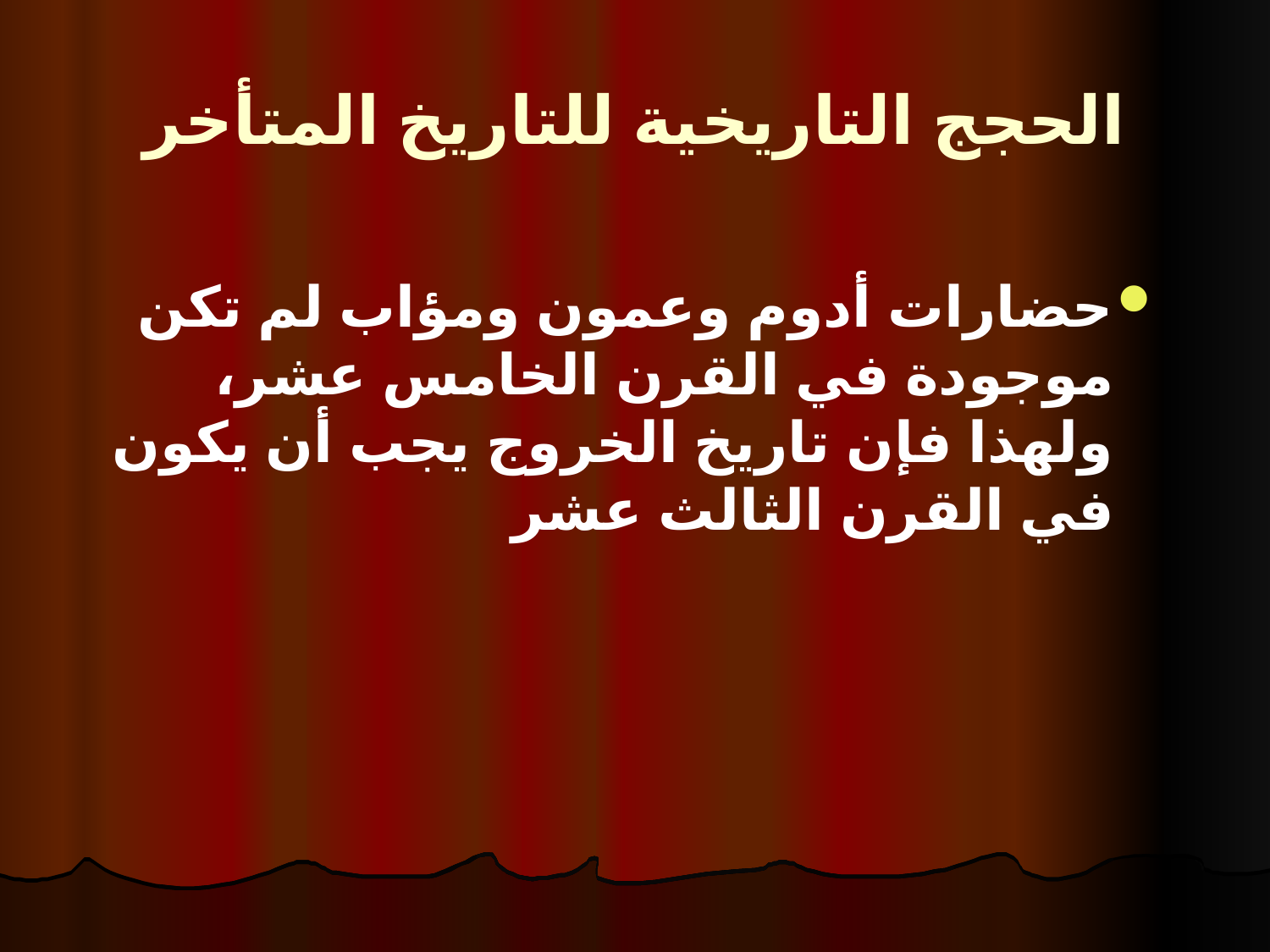

# الحجج التاريخية للتاريخ المتأخر
حضارات أدوم وعمون ومؤاب لم تكن موجودة في القرن الخامس عشر، ولهذا فإن تاريخ الخروج يجب أن يكون في القرن الثالث عشر